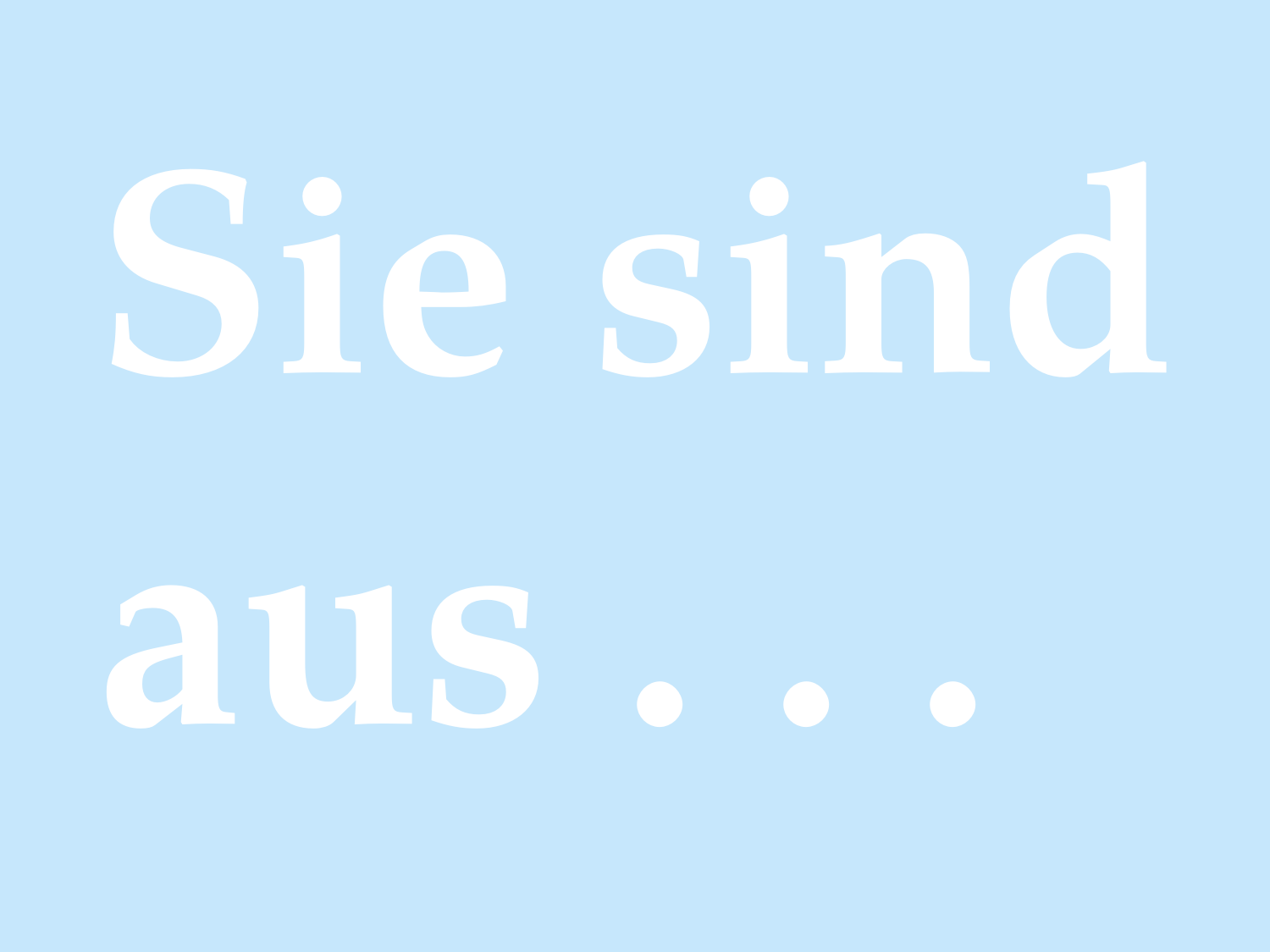

#
Sie sind aus . . .